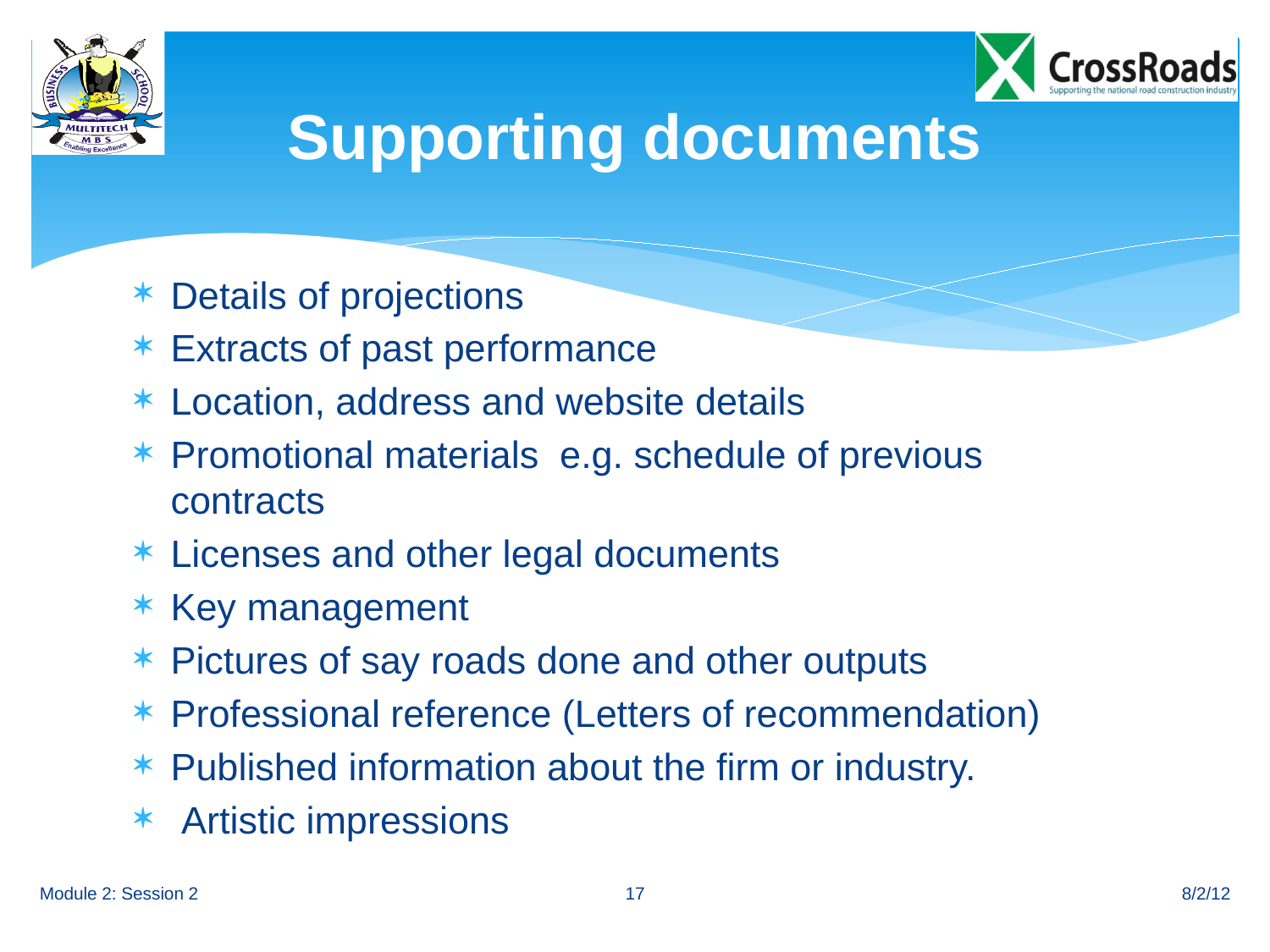

# Supporting documents
Details of projections
Extracts of past performance
Location, address and website details
Promotional materials  e.g. schedule of previous contracts
Licenses and other legal documents
Key management
Pictures of say roads done and other outputs
Professional reference (Letters of recommendation)
Published information about the firm or industry.
 Artistic impressions

17
Module 2: Session 2
8/2/12